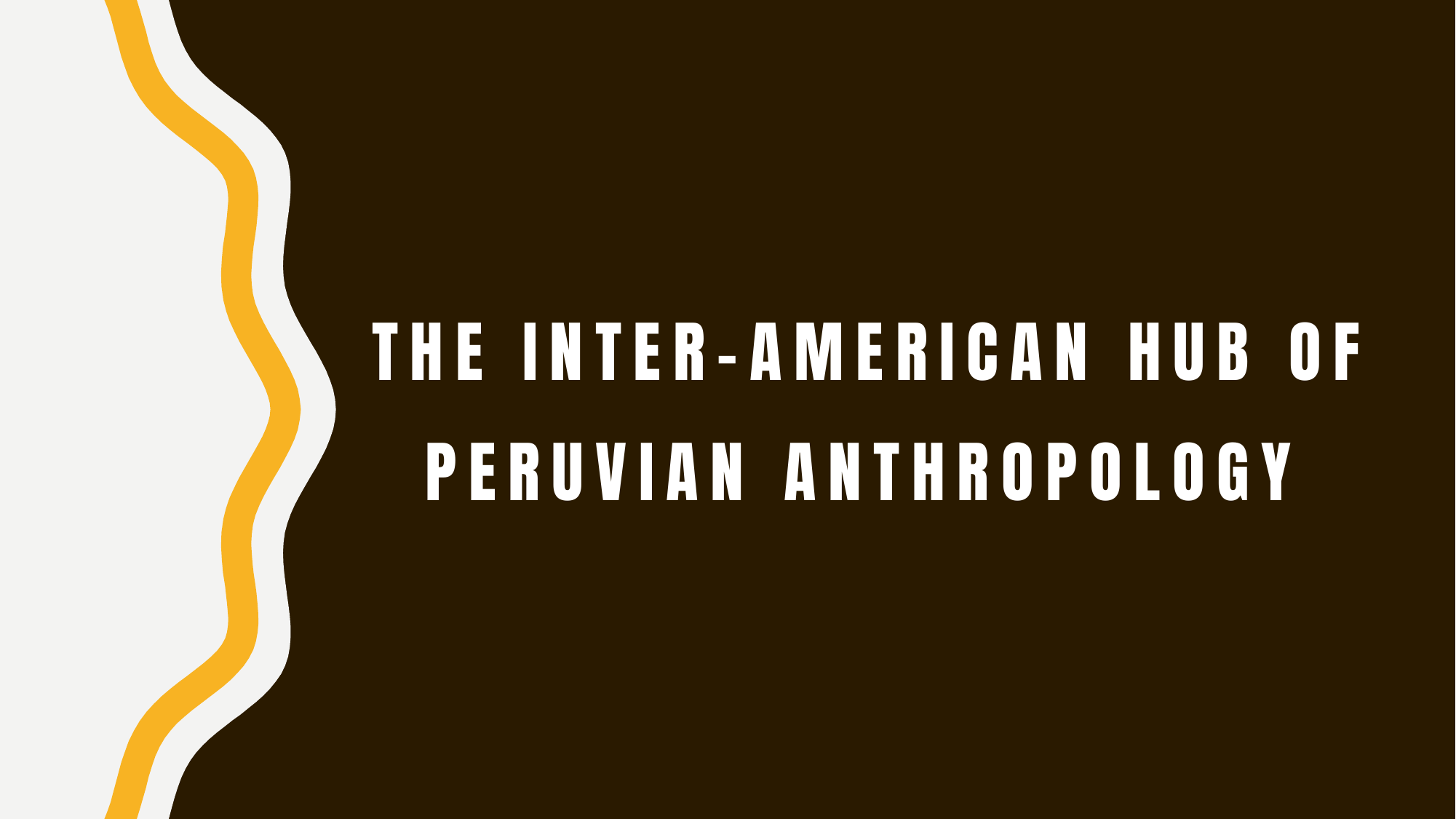

# The Inter-American Hub of Peruvian Anthropology